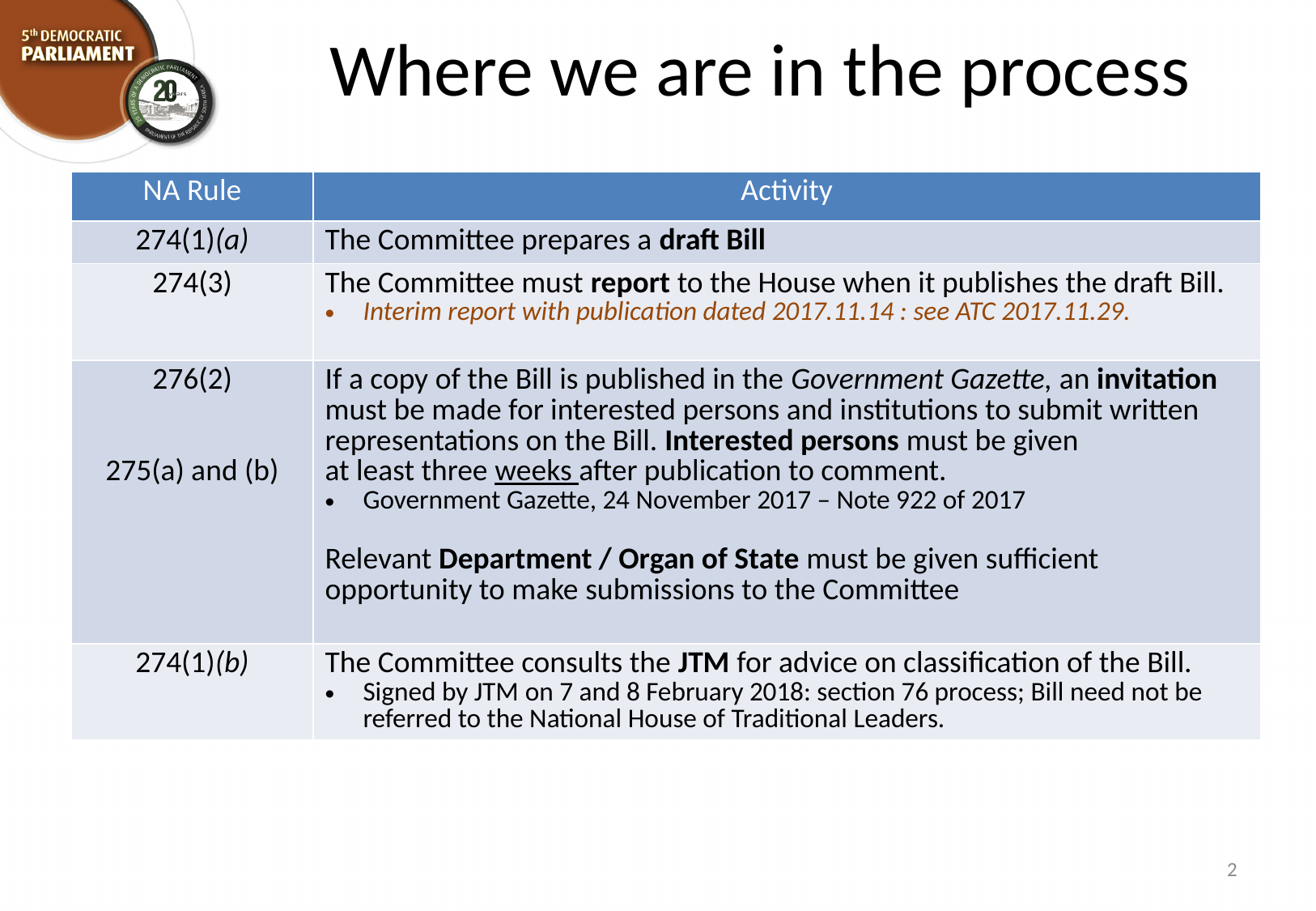

# Where we are in the process
| NA Rule | Activity |
| --- | --- |
| 274(1)(a) | The Committee prepares a draft Bill |
| 274(3) | The Committee must report to the House when it publishes the draft Bill. Interim report with publication dated 2017.11.14 : see ATC 2017.11.29. |
| 276(2) 275(a) and (b) | If a copy of the Bill is published in the Government Gazette, an invitation must be made for interested persons and institutions to submit written representations on the Bill. Interested persons must be given at least three weeks after publication to comment. Government Gazette, 24 November 2017 – Note 922 of 2017 Relevant Department / Organ of State must be given sufficient opportunity to make submissions to the Committee |
| 274(1)(b) | The Committee consults the JTM for advice on classification of the Bill. Signed by JTM on 7 and 8 February 2018: section 76 process; Bill need not be referred to the National House of Traditional Leaders. |
2